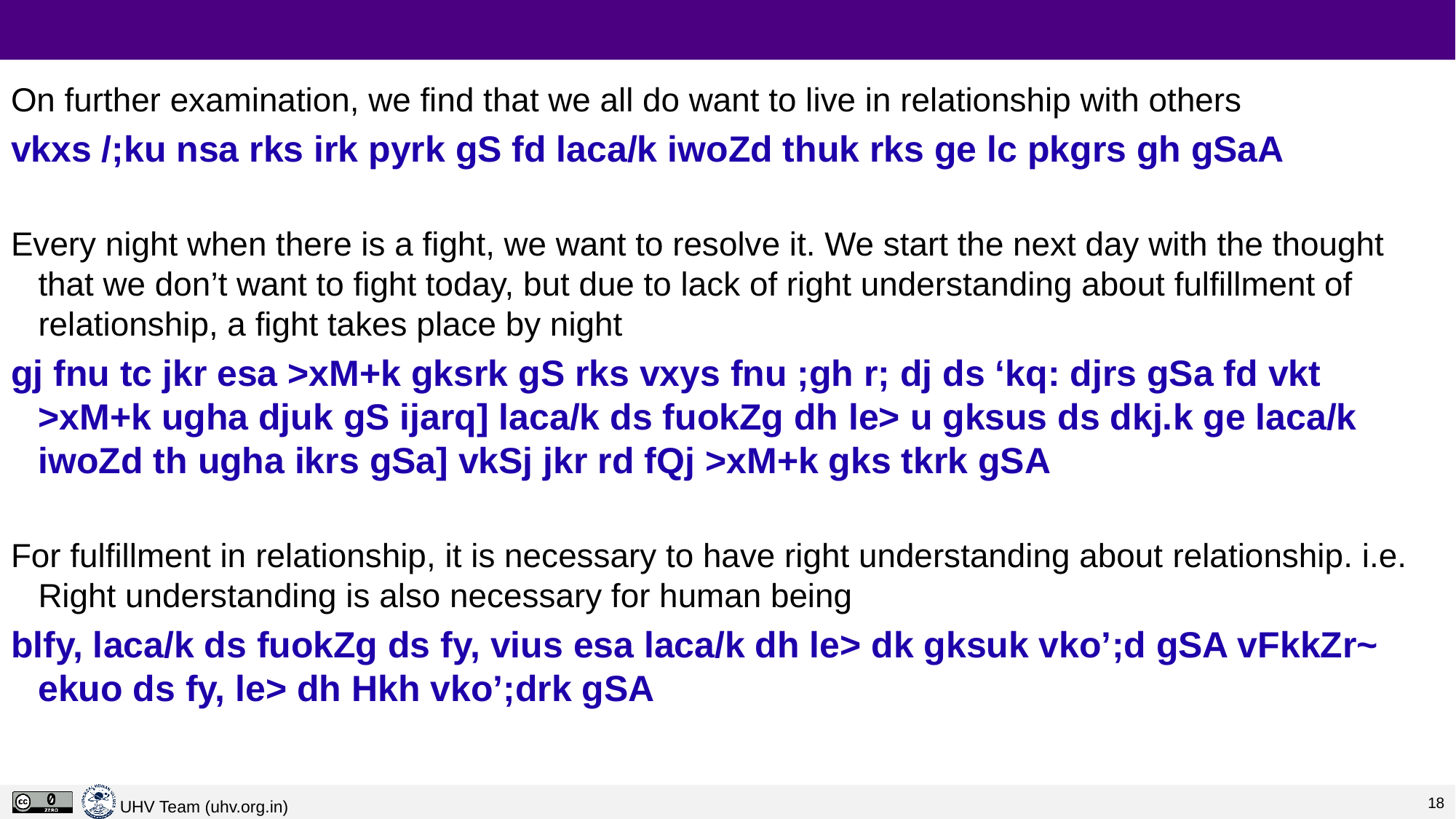

#
On further examination, we find that we all do want to live in relationship with others
vkxs /;ku nsa rks irk pyrk gS fd laca/k iwoZd thuk rks ge lc pkgrs gh gSaA

Every night when there is a fight, we want to resolve it. We start the next day with the thought that we don’t want to fight today, but due to lack of right understanding about fulfillment of relationship, a fight takes place by night
gj fnu tc jkr esa >xM+k gksrk gS rks vxys fnu ;gh r; dj ds ‘kq: djrs gSa fd vkt >xM+k ugha djuk gS ijarq] laca/k ds fuokZg dh le> u gksus ds dkj.k ge laca/k iwoZd th ugha ikrs gSa] vkSj jkr rd fQj >xM+k gks tkrk gSA

For fulfillment in relationship, it is necessary to have right understanding about relationship. i.e. Right understanding is also necessary for human being
blfy, laca/k ds fuokZg ds fy, vius esa laca/k dh le> dk gksuk vko’;d gSA vFkkZr~ ekuo ds fy, le> dh Hkh vko’;drk gSA